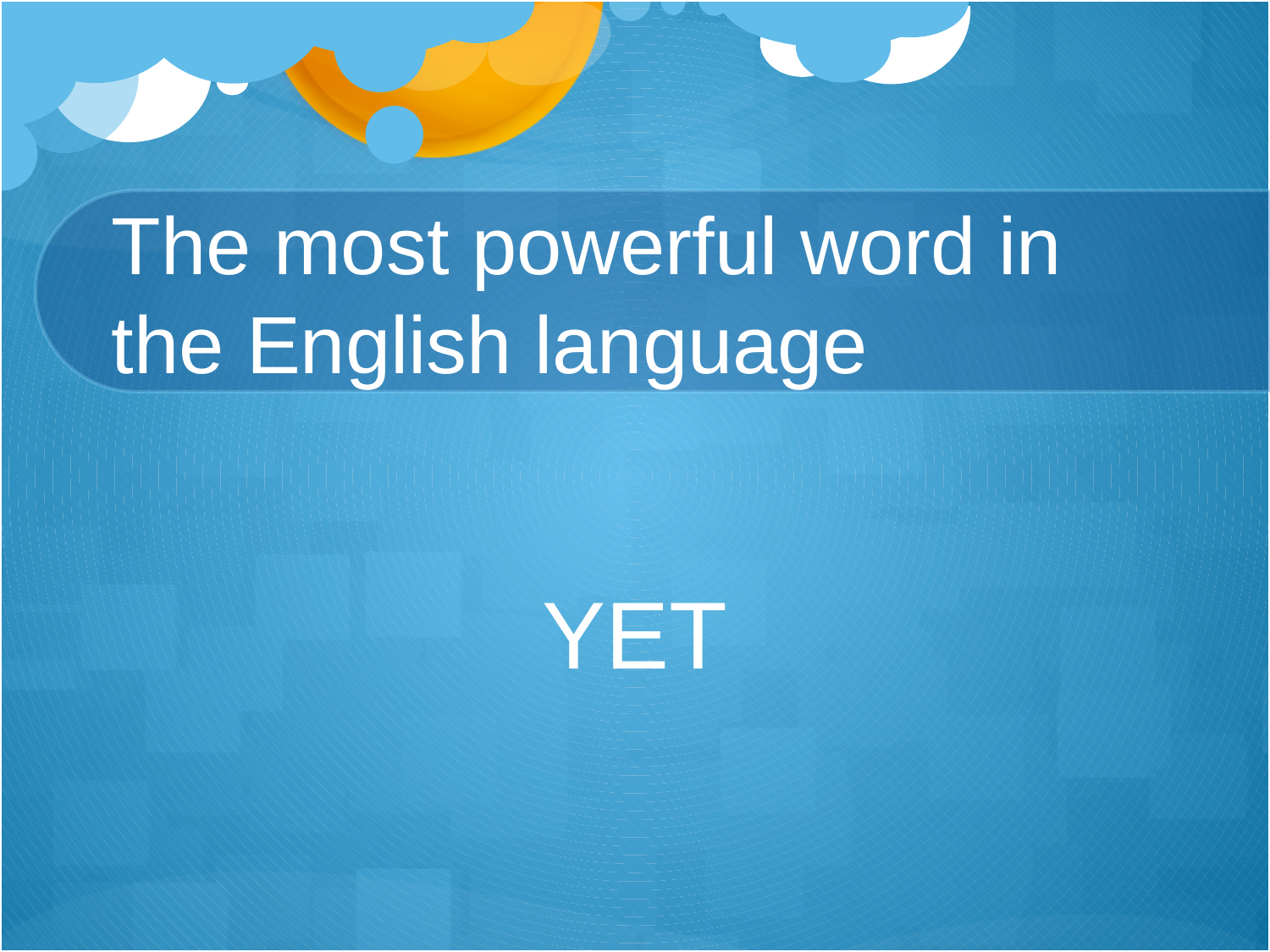

# The most powerful word in the English language

YET